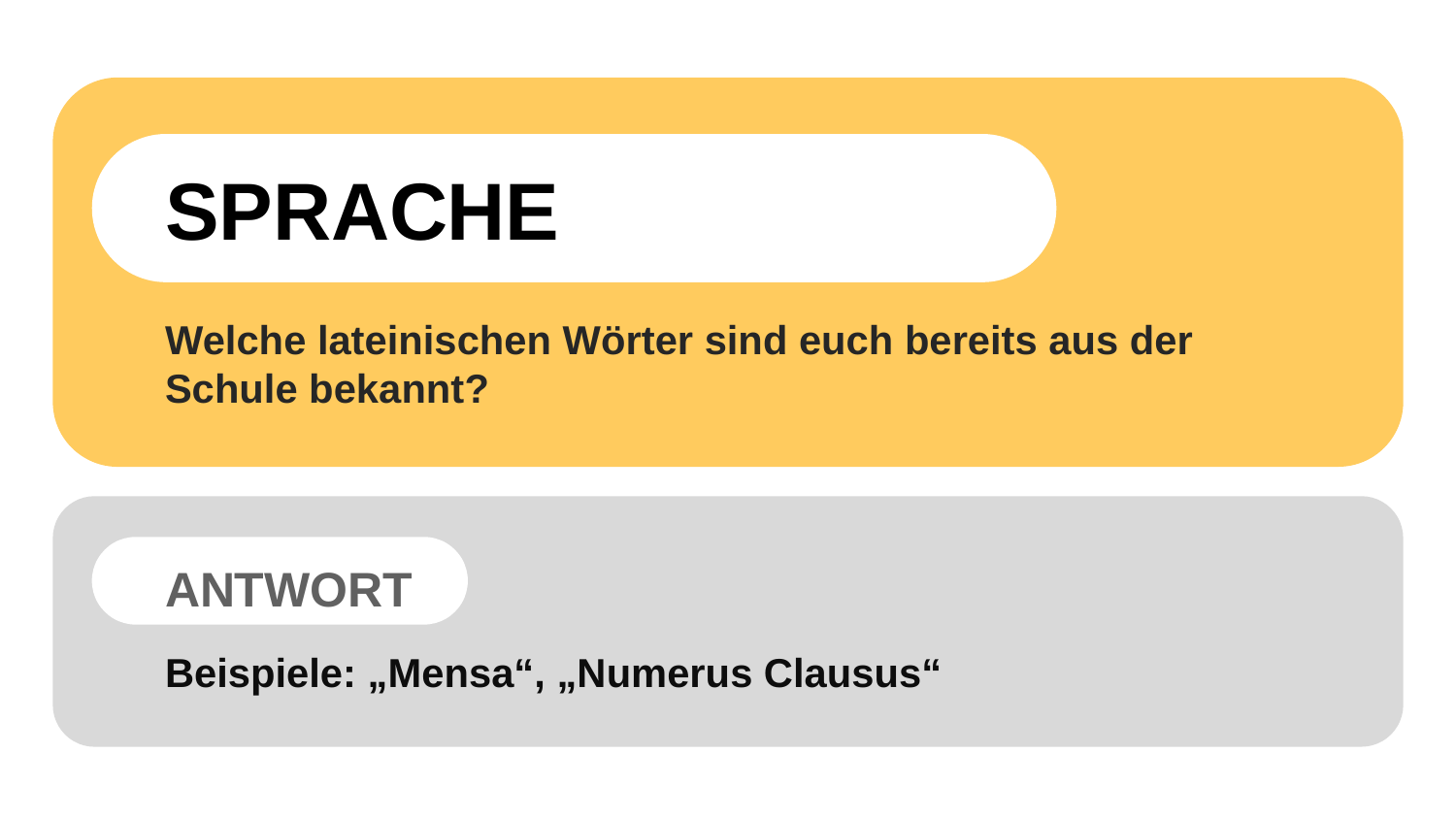

SPRACHE
Welche lateinischen Wörter sind euch bereits aus der Schule bekannt?

ANTWORT
Beispiele: „Mensa“, „Numerus Clausus“